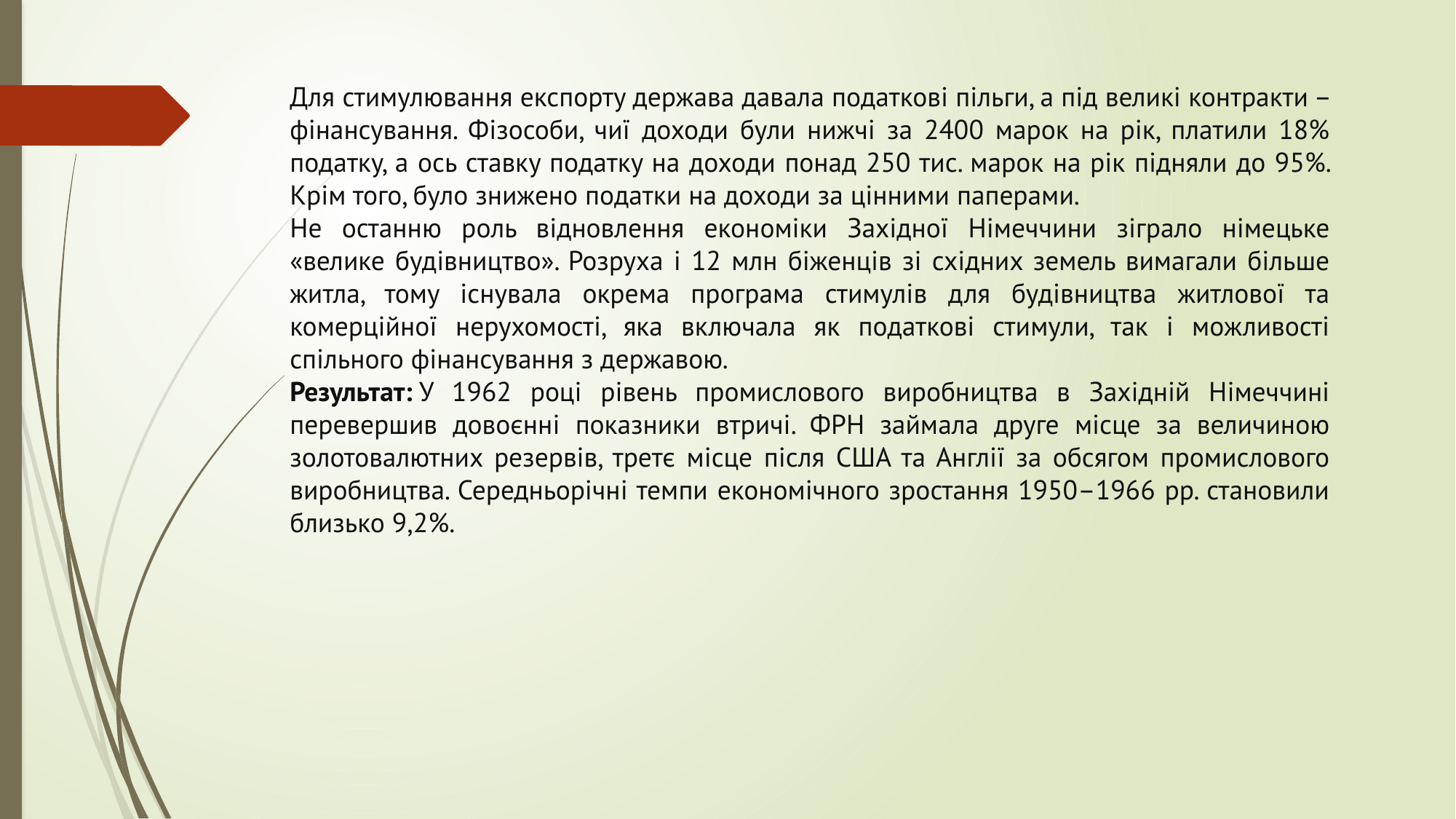

Для стимулювання експорту держава давала податкові пільги, а під великі контракти – фінансування. Фізособи, чиї доходи були нижчі за 2400 марок на рік, платили 18% податку, а ось ставку податку на доходи понад 250 тис. марок на рік підняли до 95%. Крім того, було знижено податки на доходи за цінними паперами.
Не останню роль відновлення економіки Західної Німеччини зіграло німецьке «велике будівництво». Розруха і 12 млн біженців зі східних земель вимагали більше житла, тому існувала окрема програма стимулів для будівництва житлової та комерційної нерухомості, яка включала як податкові стимули, так і можливості спільного фінансування з державою.
Результат: У 1962 році рівень промислового виробництва в Західній Німеччині перевершив довоєнні показники втричі. ФРН займала друге місце за величиною золотовалютних резервів, третє місце після США та Англії за обсягом промислового виробництва. Середньорічні темпи економічного зростання 1950–1966 рр. становили близько 9,2%.